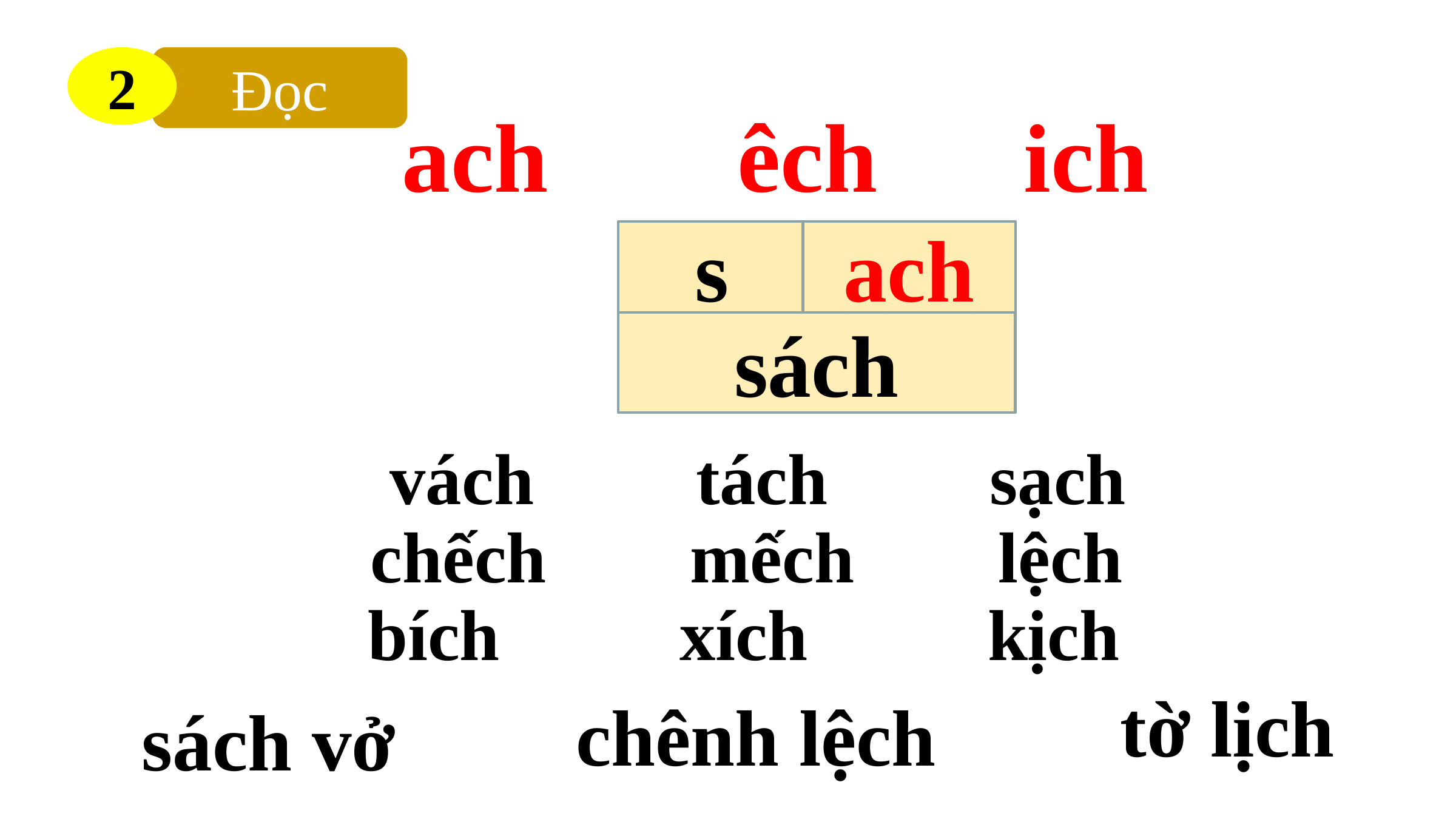

2
Đọc
 ach       êch      ich
s
ach
sách
vách         tách         sạch
chếch        mếch        lệch
 bích          xích          kịch
tờ lịch
chênh lệch
sách vở